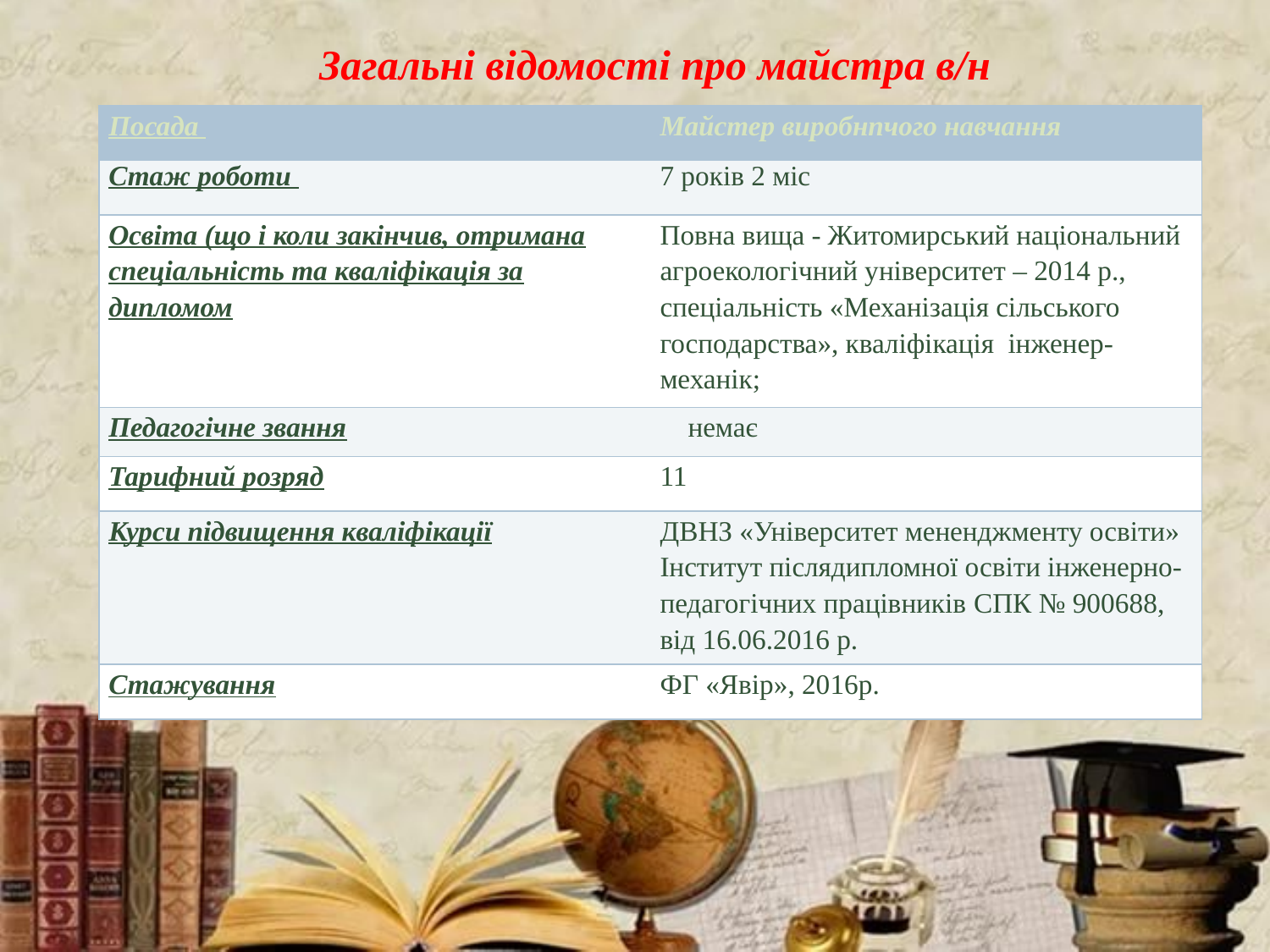

Загальні відомості про майстра в/н

| Посада | Майстер виробнпчого навчання |
| --- | --- |
| Стаж роботи | 7 років 2 міс |
| Освіта (що і коли закінчив, отримана спеціальність та кваліфікація за дипломом | Повна вища - Житомирський національний агроекологічний університет – 2014 р., спеціальність «Механізація сільського господарства», кваліфікація інженер-механік; |
| Педагогічне звання | немає |
| Тарифний розряд | 11 |
| Курси підвищення кваліфікації | ДВНЗ «Університет мененджменту освіти» Інститут післядипломної освіти інженерно-педагогічних працівників СПК № 900688, від 16.06.2016 р. |
| Стажування | ФГ «Явір», 2016р. |